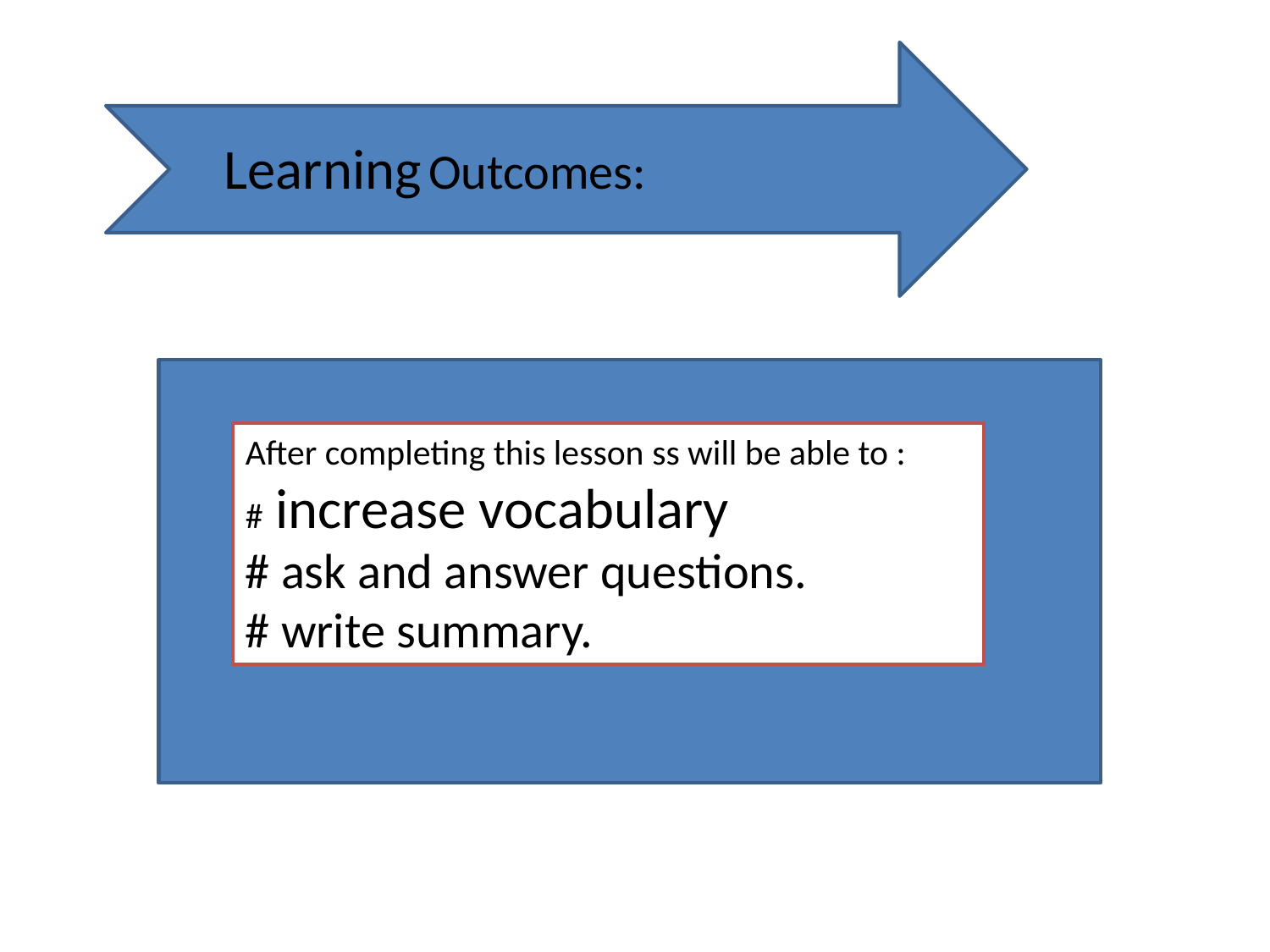

Learning Outcomes:
#
After completing this lesson ss will be able to :
# increase vocabulary
# ask and answer questions.
# write summary.